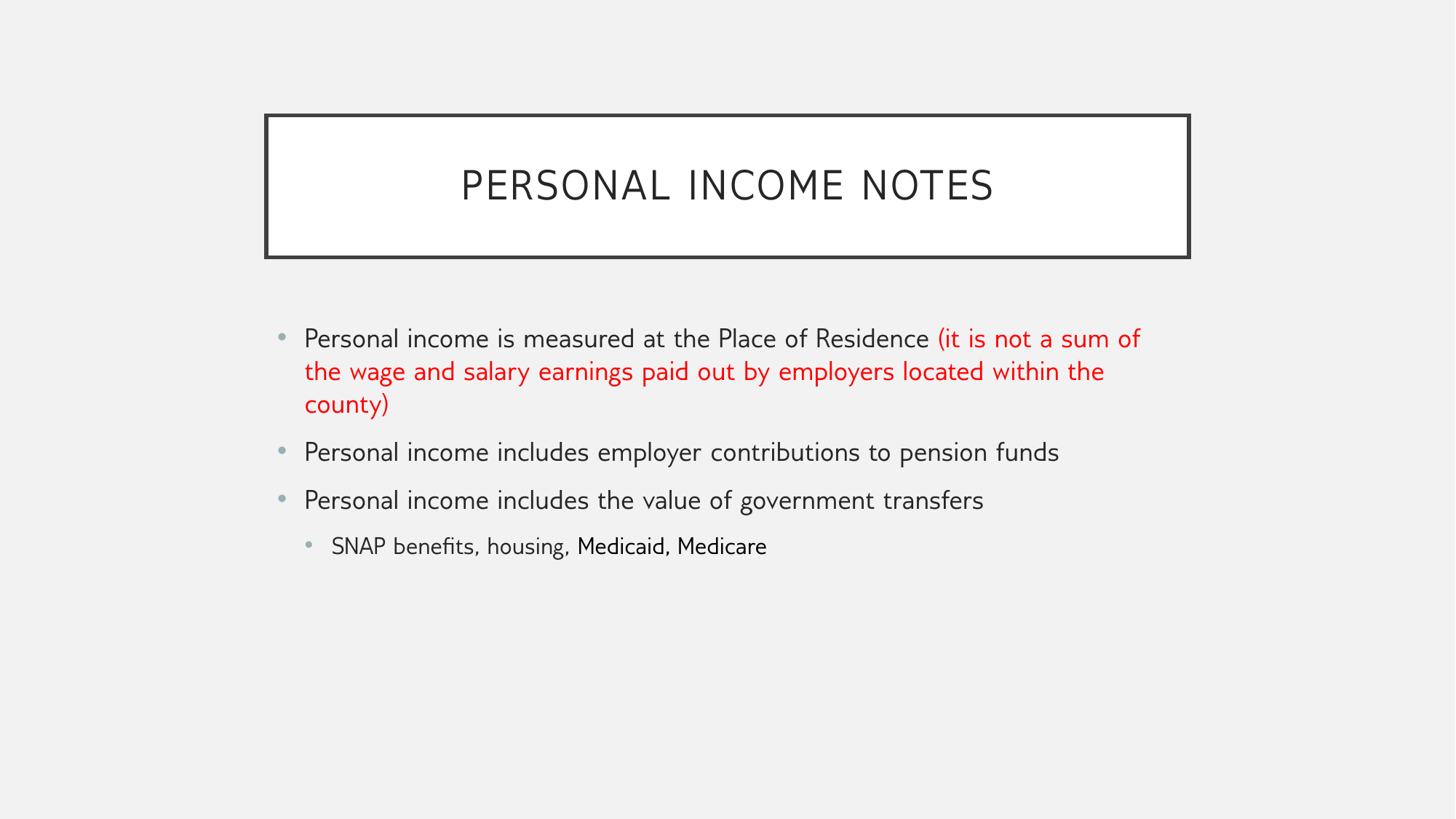

# Personal income notes
Personal income is measured at the Place of Residence (it is not a sum of the wage and salary earnings paid out by employers located within the county)
Personal income includes employer contributions to pension funds
Personal income includes the value of government transfers
SNAP benefits, housing, Medicaid, Medicare